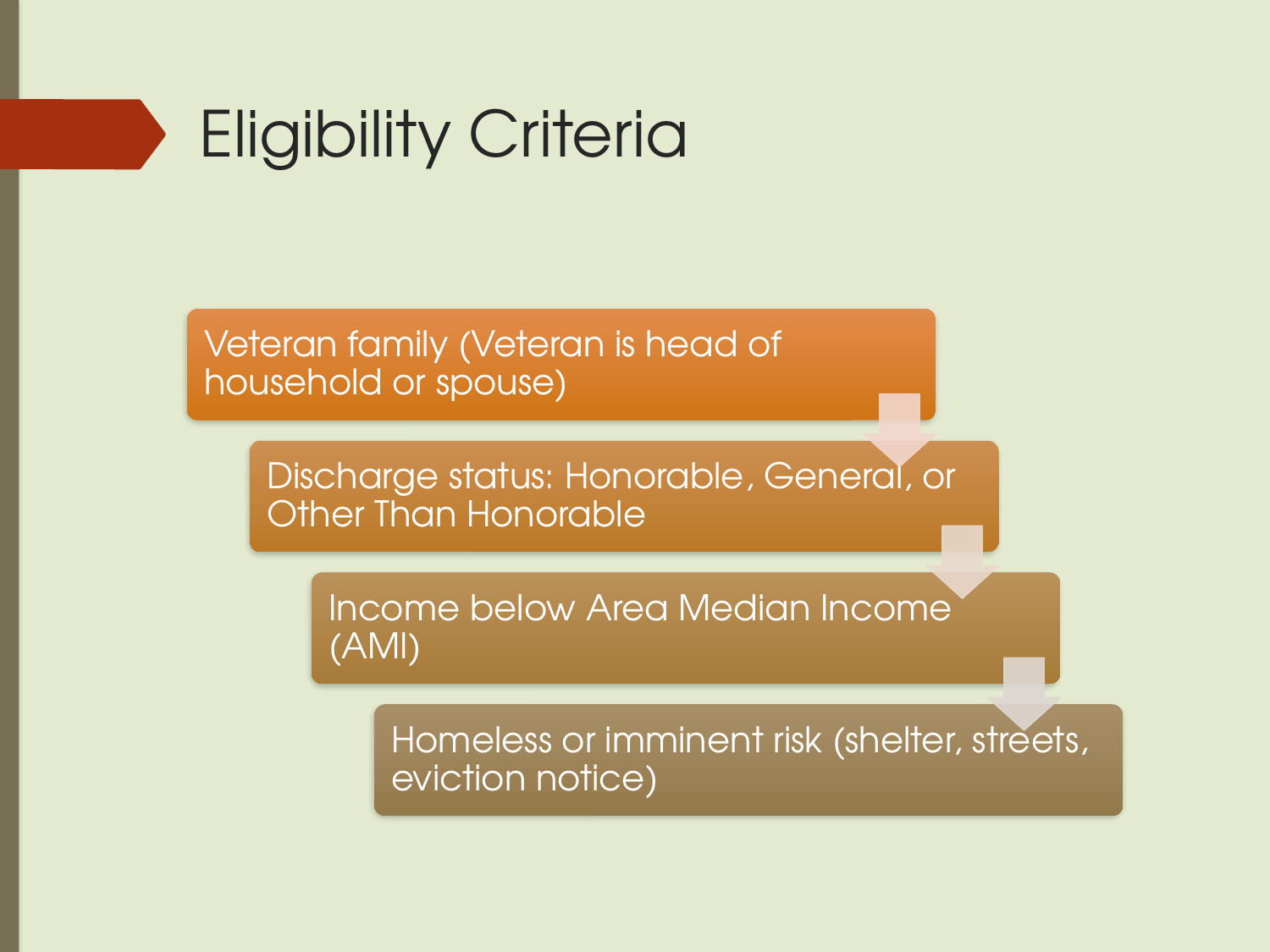

# Eligibility Criteria

Veteran family (Veteran is head of household or spouse)
Discharge status: Honorable, General, or Other Than Honorable
Income below Area Median Income (AMI)
Homeless or imminent risk (shelter, streets, eviction notice)